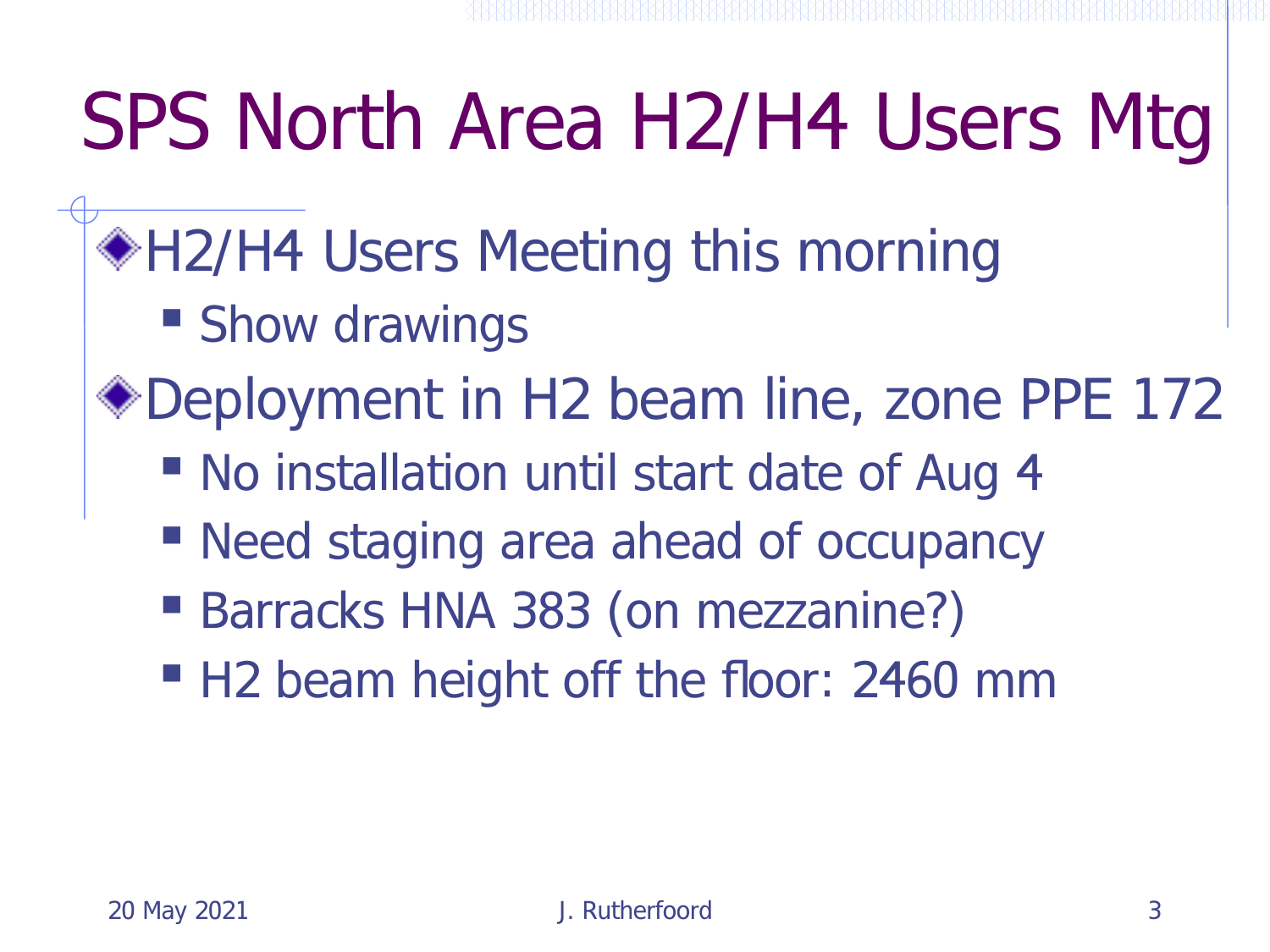

# SPS North Area H2/H4 Users Mtg
H2/H4 Users Meeting this morning
Show drawings
Deployment in H2 beam line, zone PPE 172
No installation until start date of Aug 4
Need staging area ahead of occupancy
Barracks HNA 383 (on mezzanine?)
H2 beam height off the floor: 2460 mm

20 May 2021
J. Rutherfoord
3